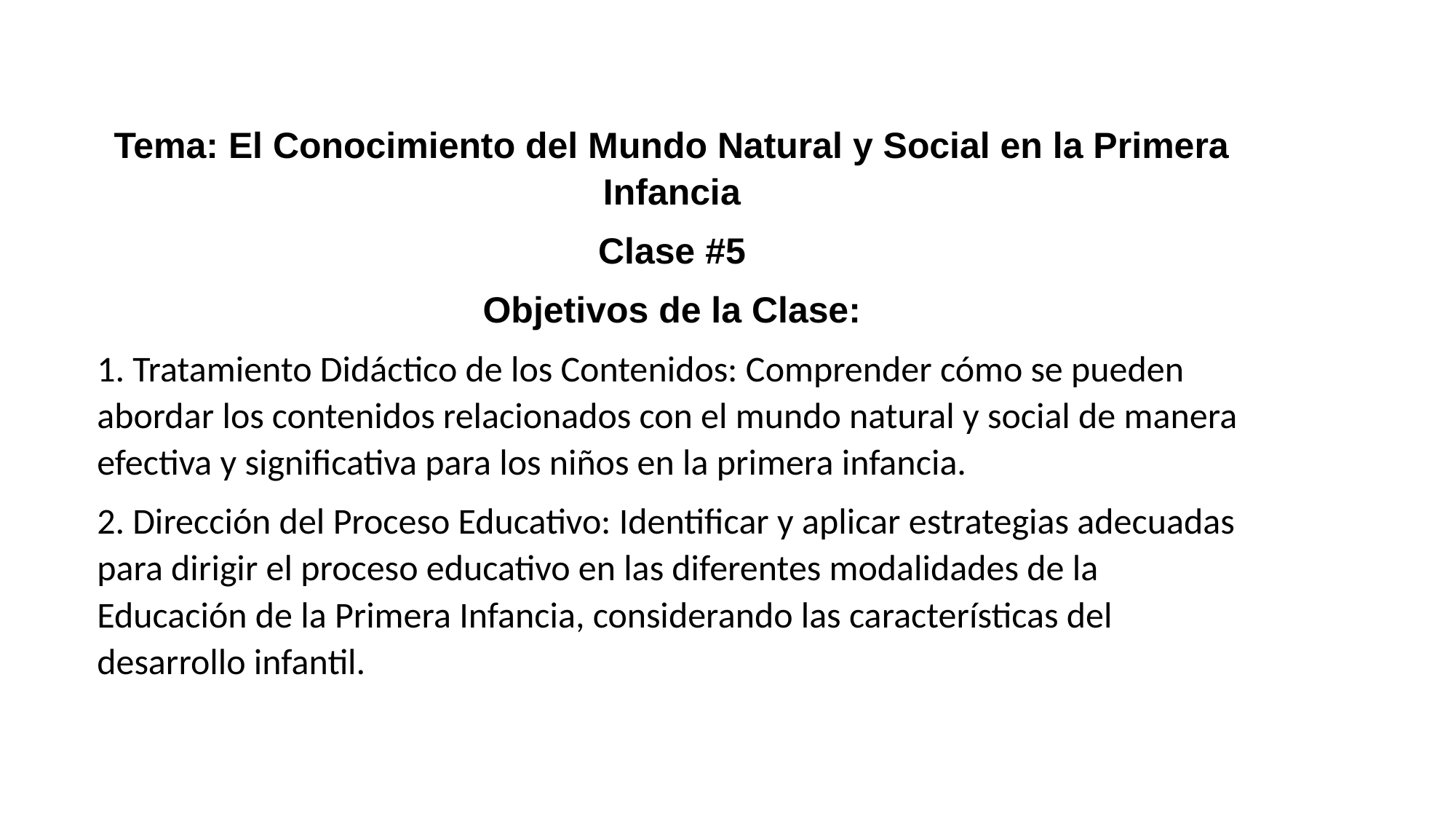

Tema: El Conocimiento del Mundo Natural y Social en la Primera Infancia
Clase #5
Objetivos de la Clase:
1. Tratamiento Didáctico de los Contenidos: Comprender cómo se pueden abordar los contenidos relacionados con el mundo natural y social de manera efectiva y significativa para los niños en la primera infancia.
2. Dirección del Proceso Educativo: Identificar y aplicar estrategias adecuadas para dirigir el proceso educativo en las diferentes modalidades de la Educación de la Primera Infancia, considerando las características del desarrollo infantil.